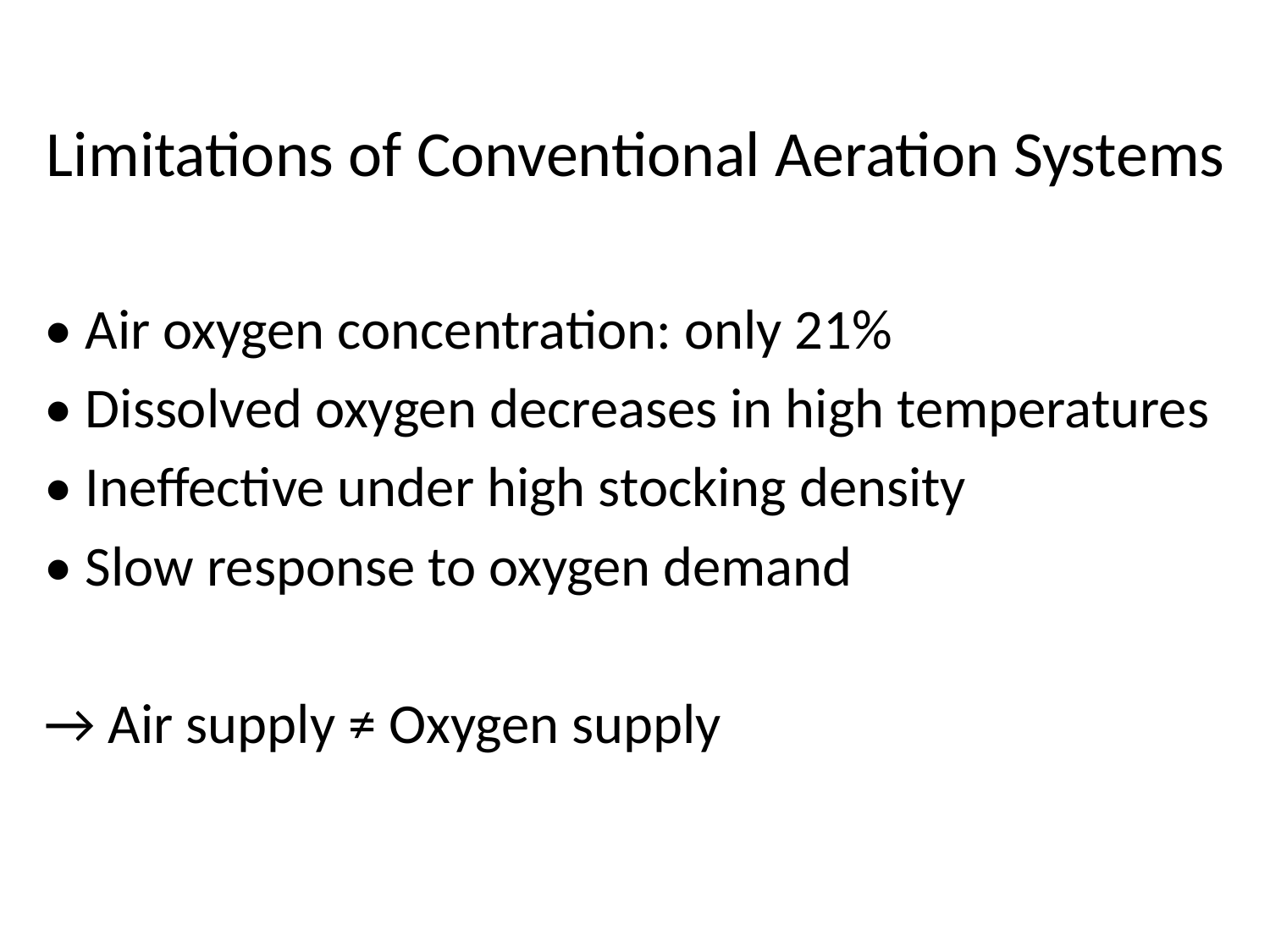

# Limitations of Conventional Aeration Systems
• Air oxygen concentration: only 21%
• Dissolved oxygen decreases in high temperatures
• Ineffective under high stocking density
• Slow response to oxygen demand

→ Air supply ≠ Oxygen supply